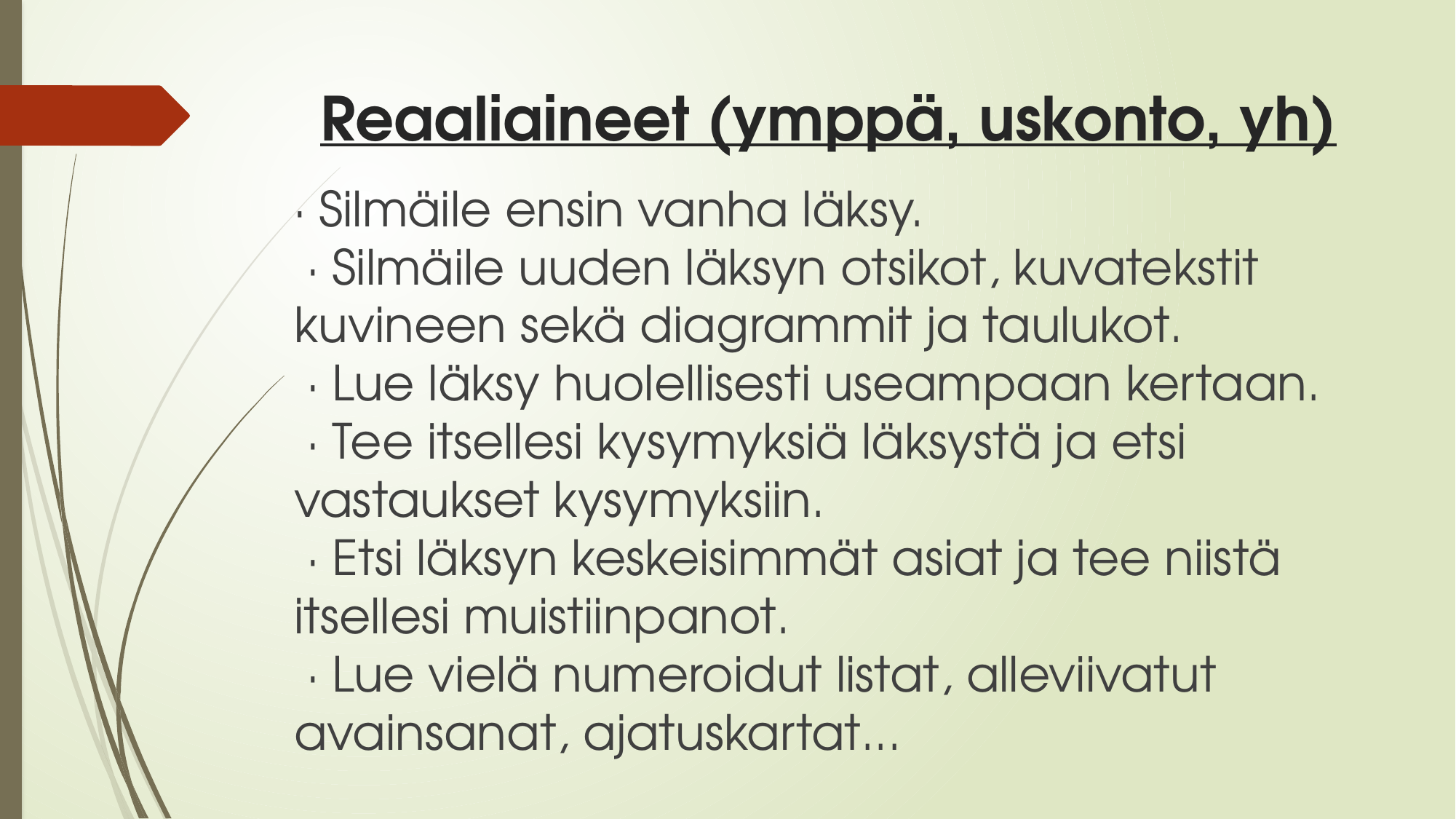

# Reaaliaineet (ymppä, uskonto, yh)
· Silmäile ensin vanha läksy.
 · Silmäile uuden läksyn otsikot, kuvatekstit kuvineen sekä diagrammit ja taulukot.
 · Lue läksy huolellisesti useampaan kertaan.
 · Tee itsellesi kysymyksiä läksystä ja etsi vastaukset kysymyksiin.
 · Etsi läksyn keskeisimmät asiat ja tee niistä itsellesi muistiinpanot.
 · Lue vielä numeroidut listat, alleviivatut avainsanat, ajatuskartat...